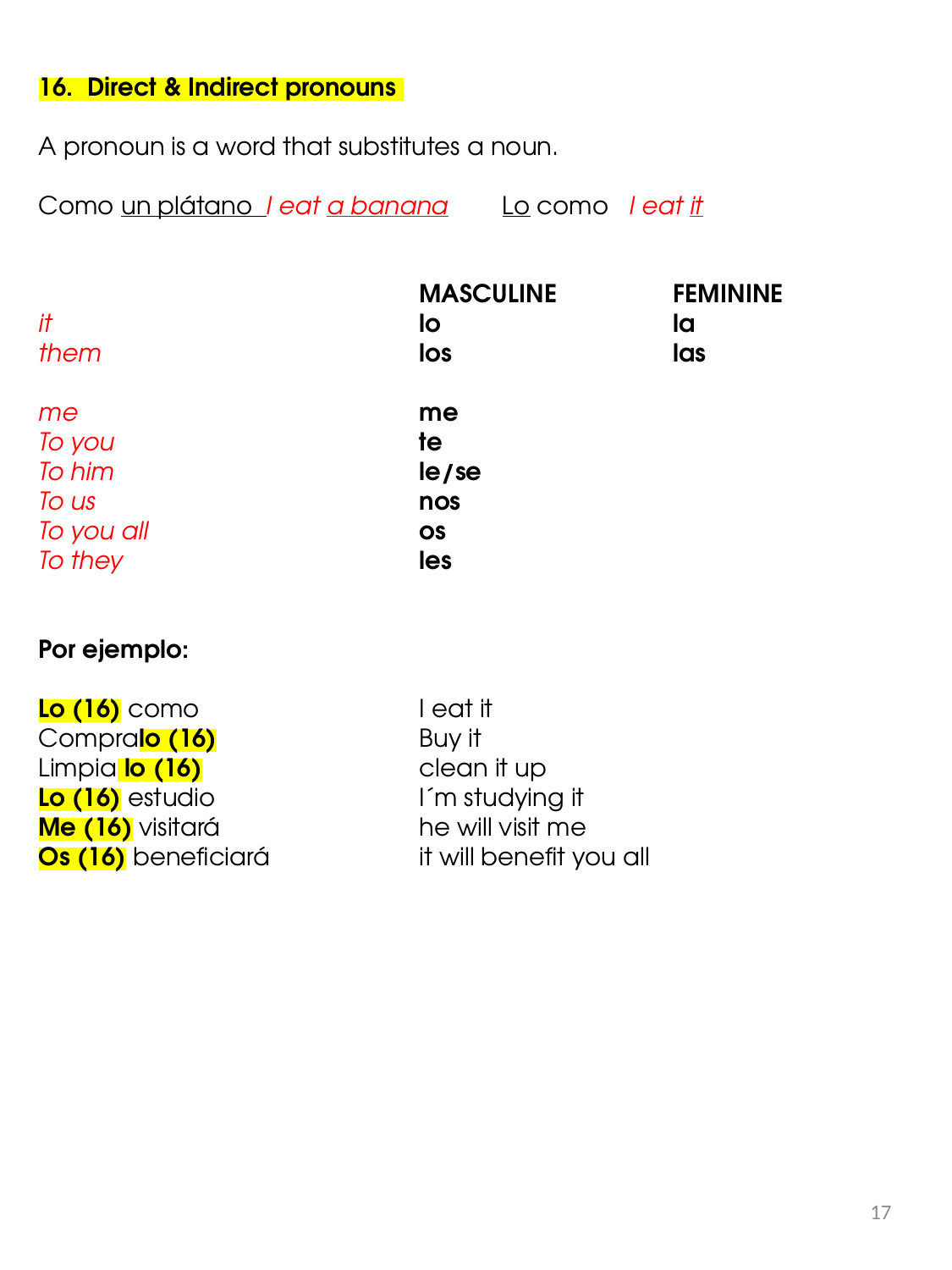

16.  Direct & Indirect pronouns

A pronoun is a word that substitutes a noun.

Como un plátano  I eat a banana        Lo como   I eat it

     			MASCULINE	FEMININE
it			lo               		la
them 			los		las

me			me
To you			te
To him			le/se
To us			nos
To you all 			os
To they			les

Por ejemplo:

Lo (16) como		I eat it
Compralo (16) 		Buy it
Limpia lo (16) 		clean it up
Lo (16) estudio		I´m studying it
Me (16) visitará		he will visit me
Os (16) beneficiará		it will benefit you all

17